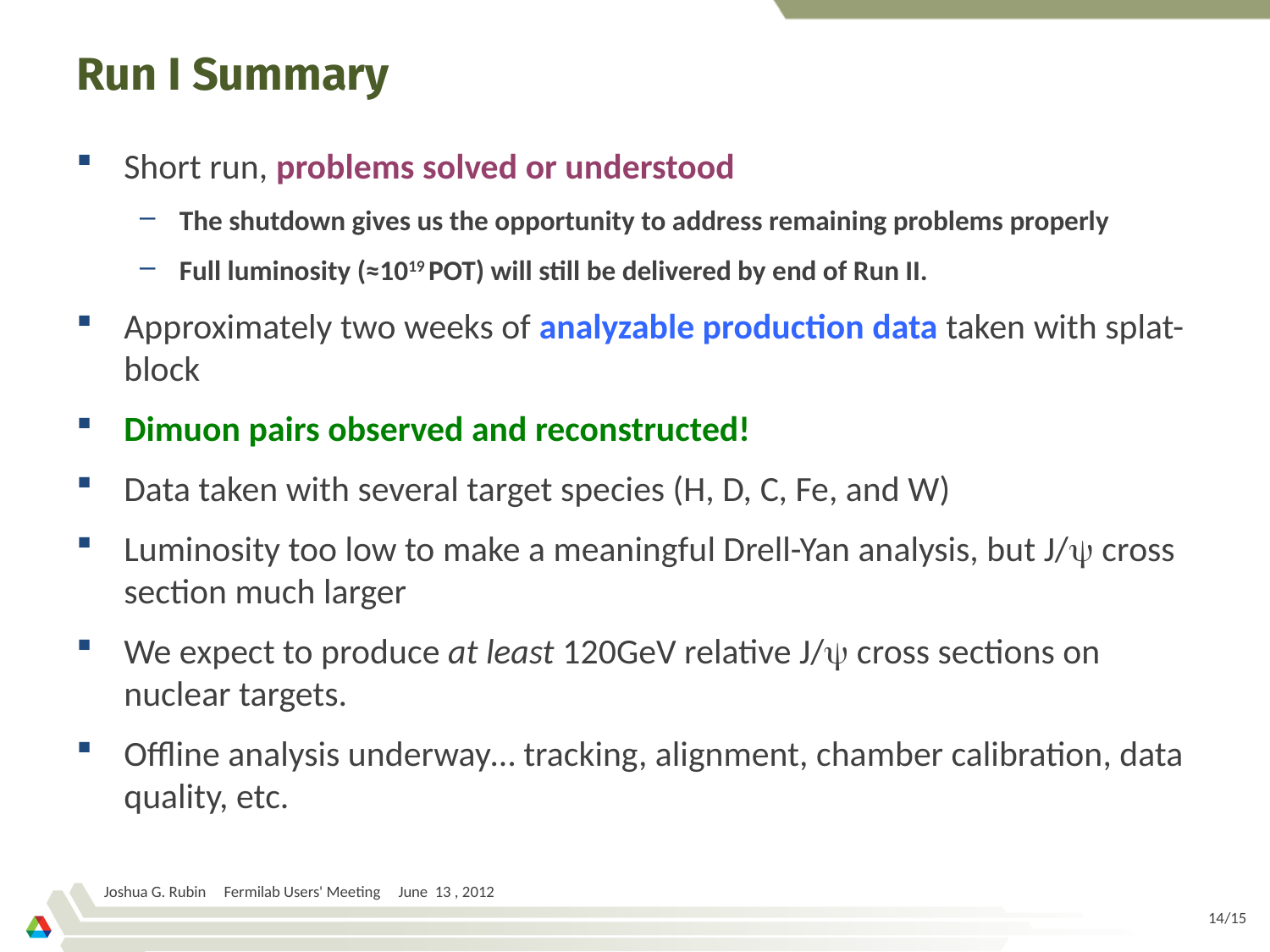

# Run I Summary
Short run, problems solved or understood
The shutdown gives us the opportunity to address remaining problems properly
Full luminosity (≈1019 POT) will still be delivered by end of Run II.
Approximately two weeks of analyzable production data taken with splat-block
Dimuon pairs observed and reconstructed!
Data taken with several target species (H, D, C, Fe, and W)
Luminosity too low to make a meaningful Drell-Yan analysis, but J/ψ cross section much larger
We expect to produce at least 120GeV relative J/ψ cross sections on nuclear targets.
Offline analysis underway… tracking, alignment, chamber calibration, data quality, etc.
Joshua G. Rubin     Fermilab Users' Meeting     June  13 , 2012
14/15